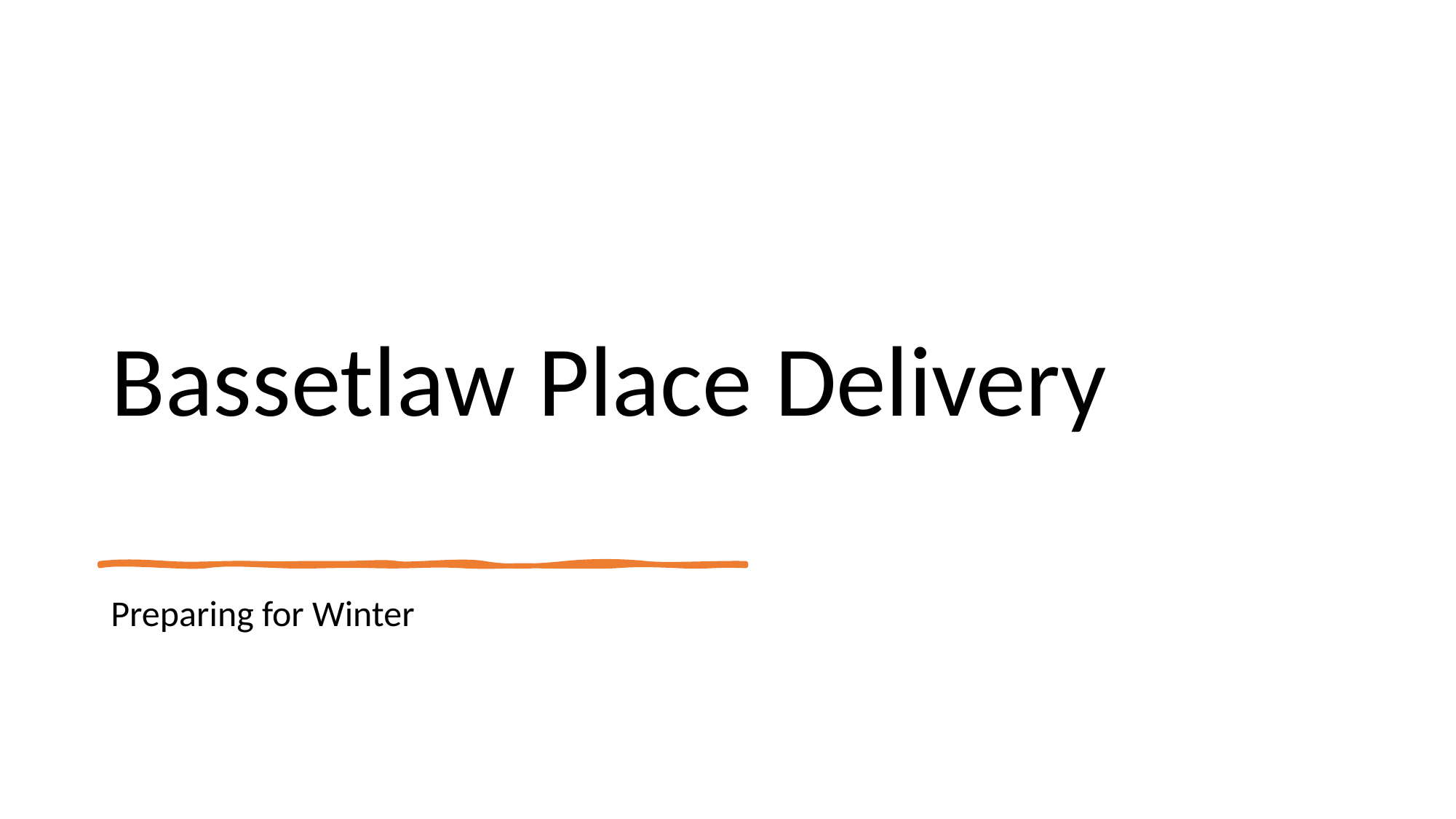

# Bassetlaw Place Delivery

Preparing for Winter